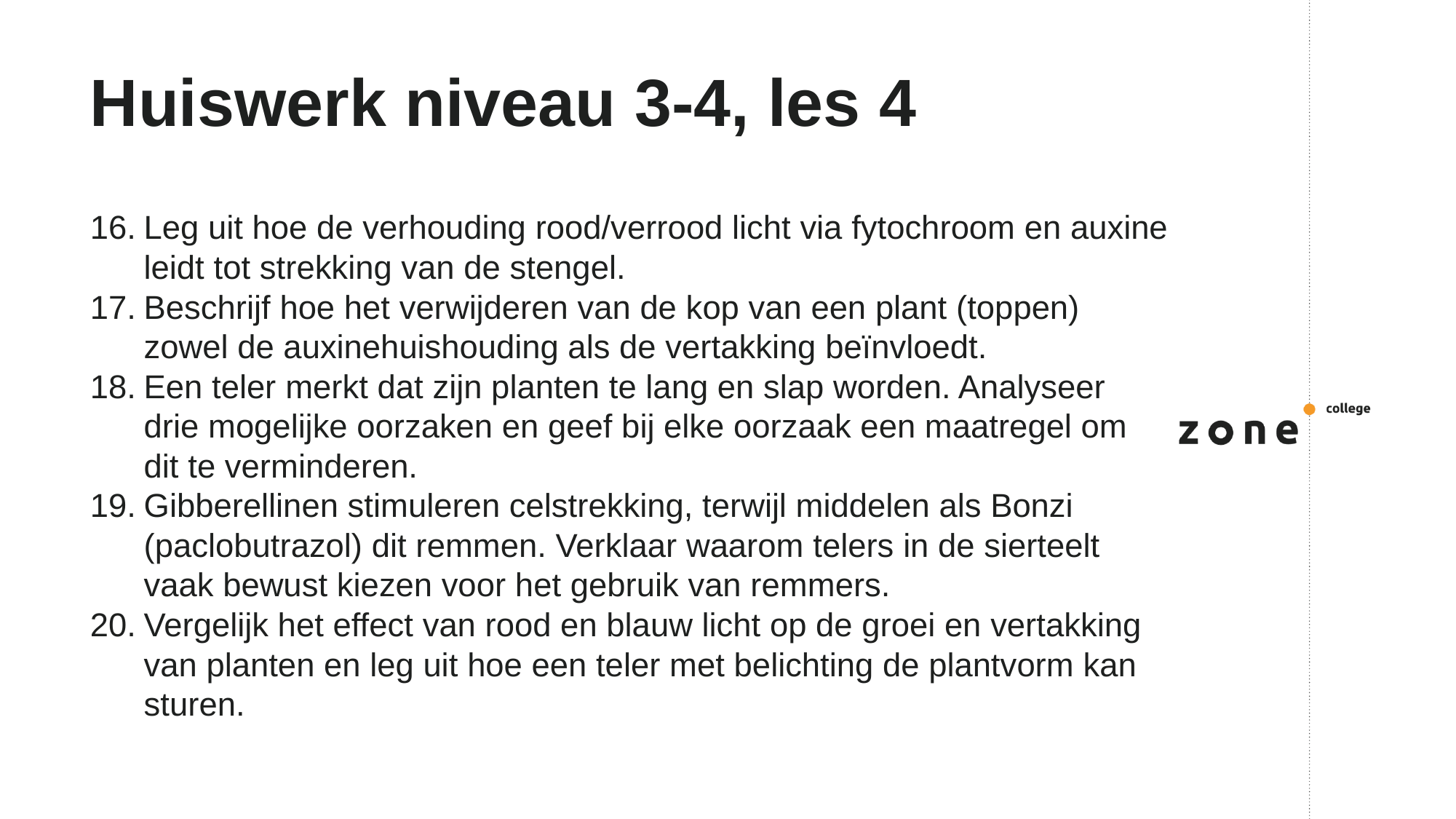

# Huiswerk niveau 3-4, les 4
Leg uit hoe de verhouding rood/verrood licht via fytochroom en auxine leidt tot strekking van de stengel.
Beschrijf hoe het verwijderen van de kop van een plant (toppen) zowel de auxinehuishouding als de vertakking beïnvloedt.
Een teler merkt dat zijn planten te lang en slap worden. Analyseer drie mogelijke oorzaken en geef bij elke oorzaak een maatregel om dit te verminderen.
Gibberellinen stimuleren celstrekking, terwijl middelen als Bonzi (paclobutrazol) dit remmen. Verklaar waarom telers in de sierteelt vaak bewust kiezen voor het gebruik van remmers.
Vergelijk het effect van rood en blauw licht op de groei en vertakking van planten en leg uit hoe een teler met belichting de plantvorm kan sturen.